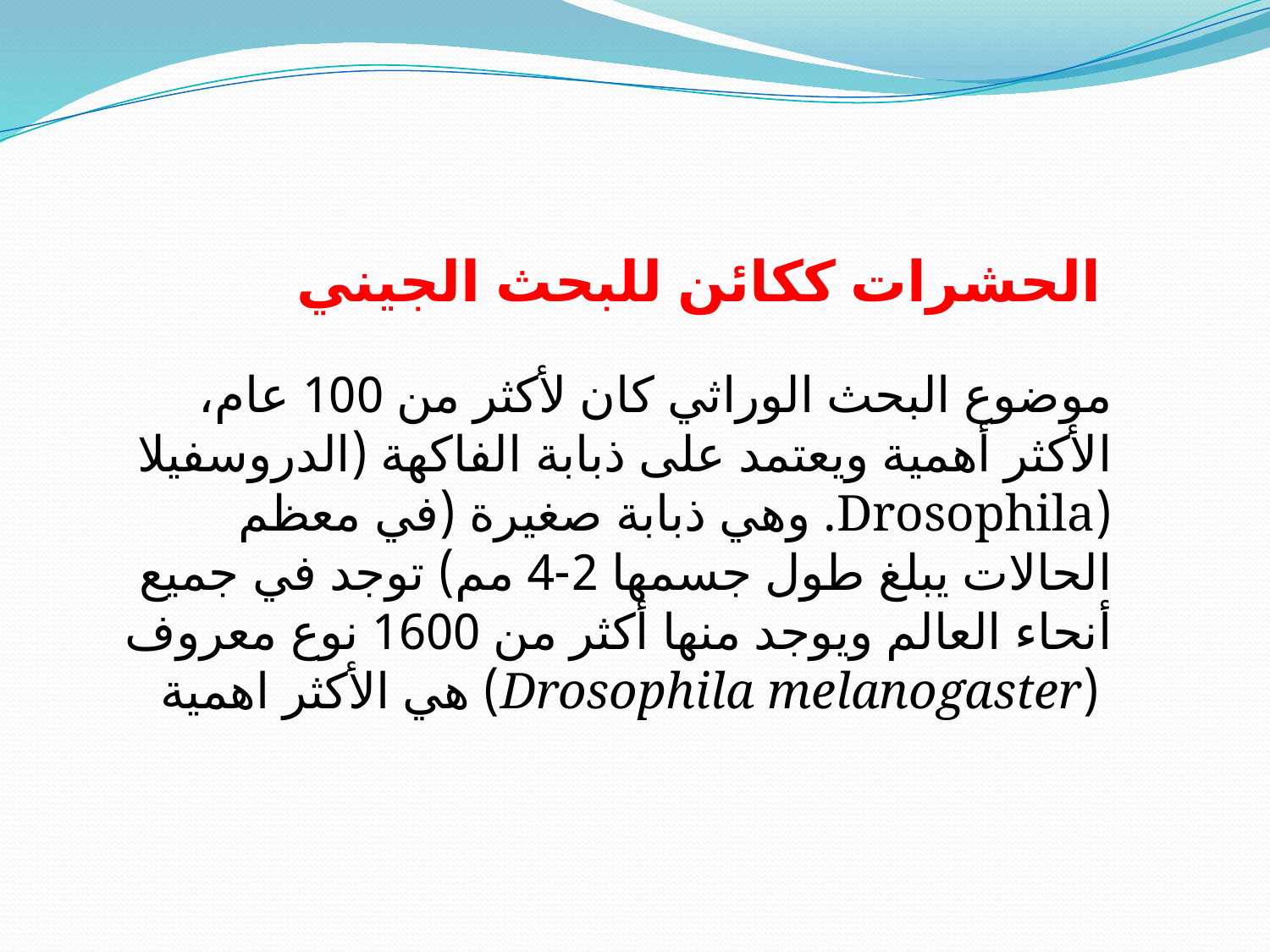

الحشرات ككائن للبحث الجيني

موضوع البحث الوراثي كان لأكثر من 100 عام، الأكثر أهمية ويعتمد على ذبابة الفاكهة (الدروسفيلا (Drosophila. وهي ذبابة صغيرة (في معظم الحالات يبلغ طول جسمها 2-4 مم) توجد في جميع أنحاء العالم ويوجد منها أكثر من 1600 نوع معروف
 (Drosophila melanogaster) هي الأكثر اهمية